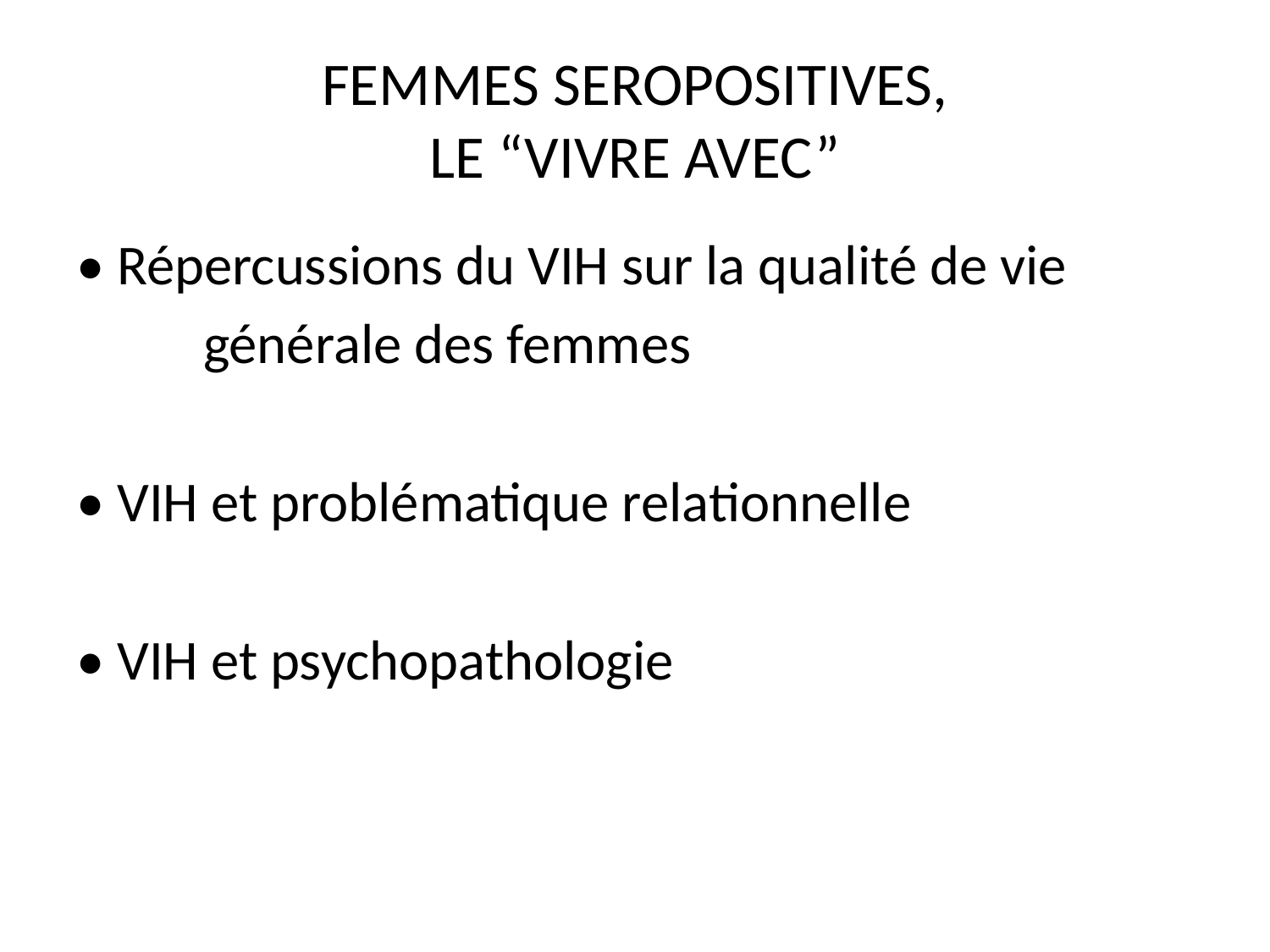

# FEMMES SEROPOSITIVES, LE “VIVRE AVEC”
• Répercussions du VIH sur la qualité de vie
	générale des femmes

• VIH et problématique relationnelle

• VIH et psychopathologie